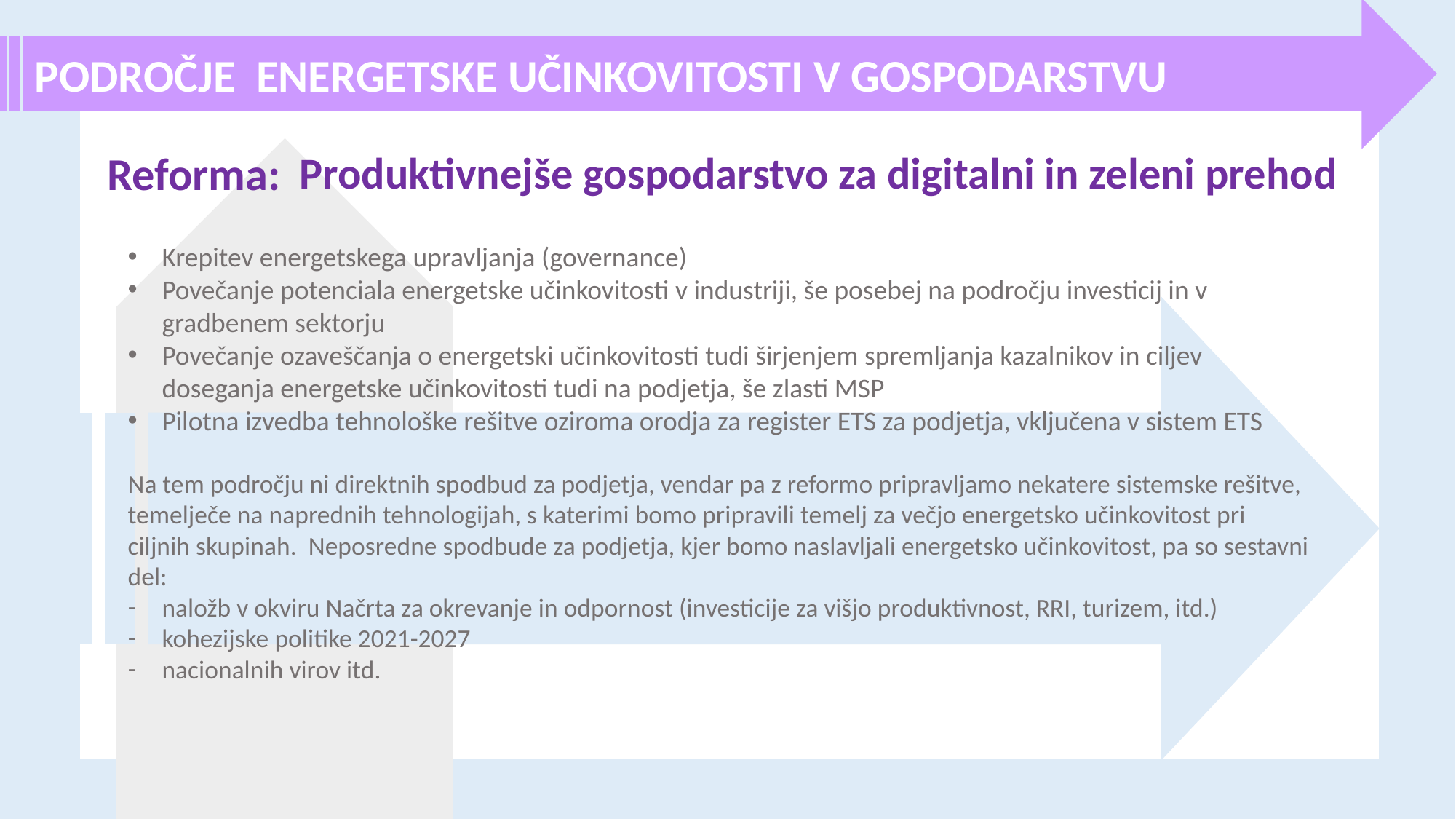

PODROČJE  ENERGETSKE UČINKOVITOSTI V GOSPODARSTVU

Reforma:
Produktivnejše gospodarstvo za digitalni in zeleni prehod
Krepitev energetskega upravljanja (governance)
Povečanje potenciala energetske učinkovitosti v industriji, še posebej na področju investicij in v gradbenem sektorju
Povečanje ozaveščanja o energetski učinkovitosti tudi širjenjem spremljanja kazalnikov in ciljev doseganja energetske učinkovitosti tudi na podjetja, še zlasti MSP
Pilotna izvedba tehnološke rešitve oziroma orodja za register ETS za podjetja, vključena v sistem ETS

Na tem področju ni direktnih spodbud za podjetja, vendar pa z reformo pripravljamo nekatere sistemske rešitve, temelječe na naprednih tehnologijah, s katerimi bomo pripravili temelj za večjo energetsko učinkovitost pri ciljnih skupinah.  Neposredne spodbude za podjetja, kjer bomo naslavljali energetsko učinkovitost, pa so sestavni del:
naložb v okviru Načrta za okrevanje in odpornost (investicije za višjo produktivnost, RRI, turizem, itd.)
kohezijske politike 2021-2027
nacionalnih virov itd.